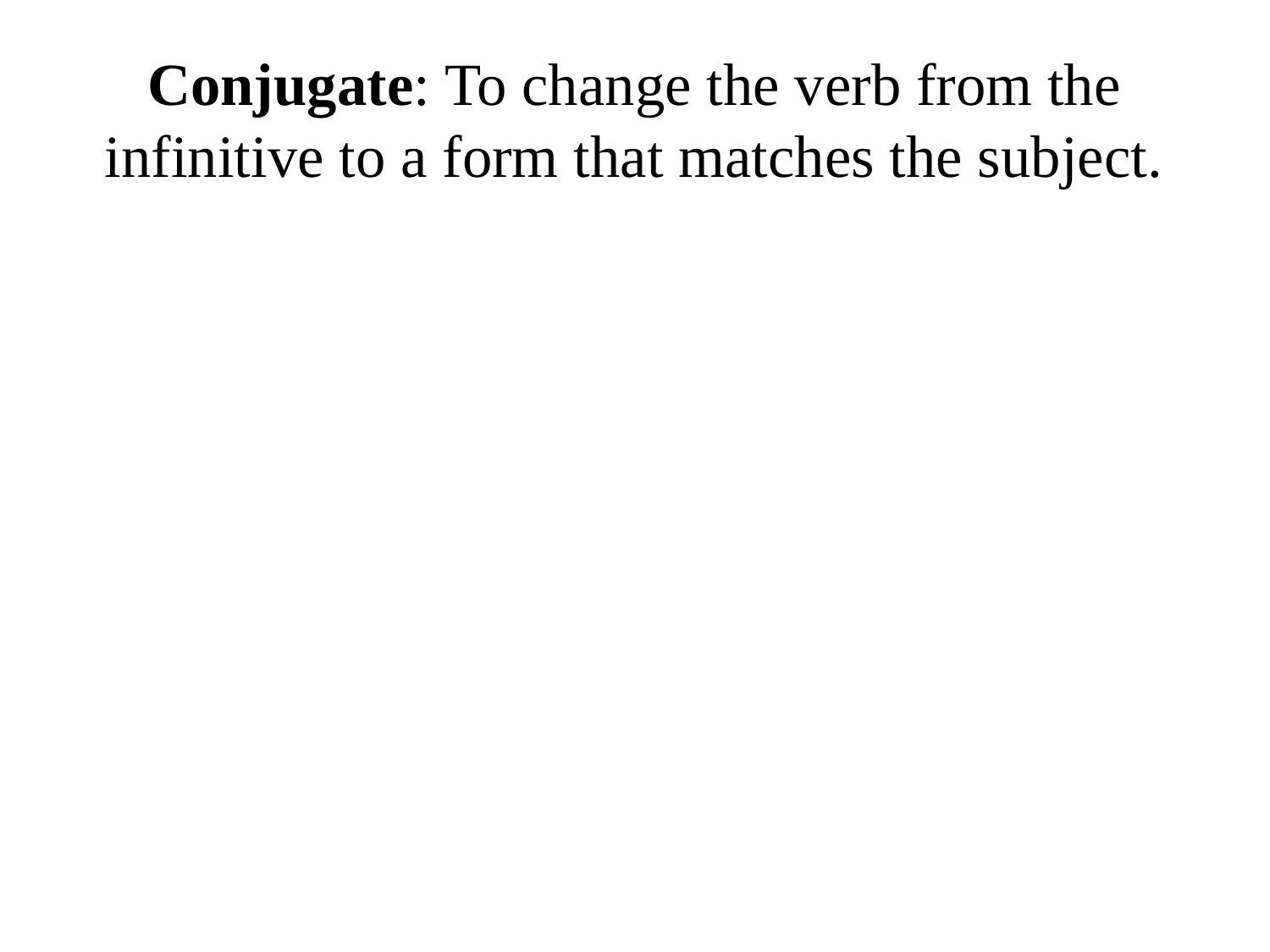

# Conjugate: To change the verb from the infinitive to a form that matches the subject.